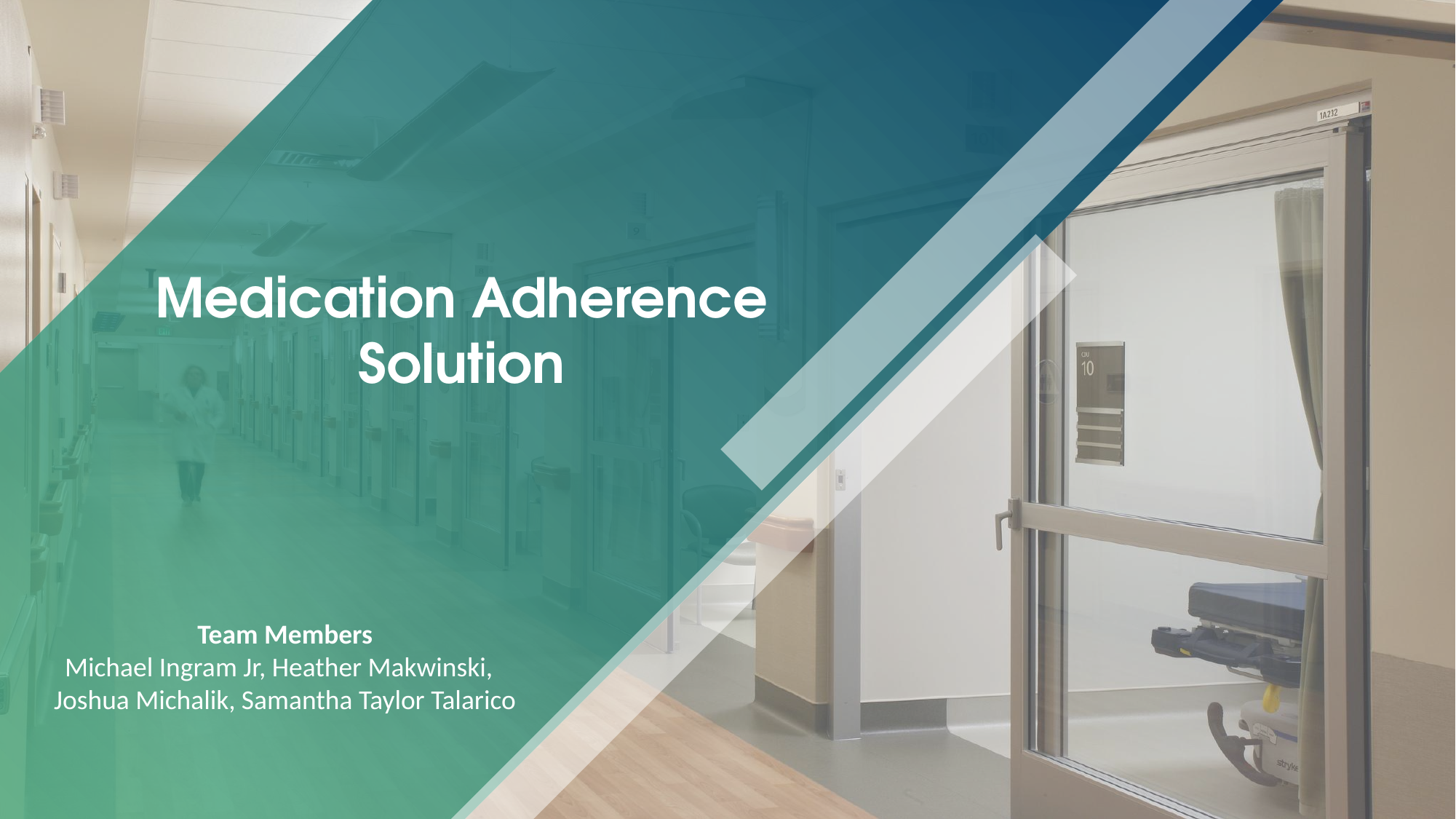

Medication Adherence Solution

Team Members
Michael Ingram Jr, Heather Makwinski,   Joshua Michalik, Samantha Taylor Talarico